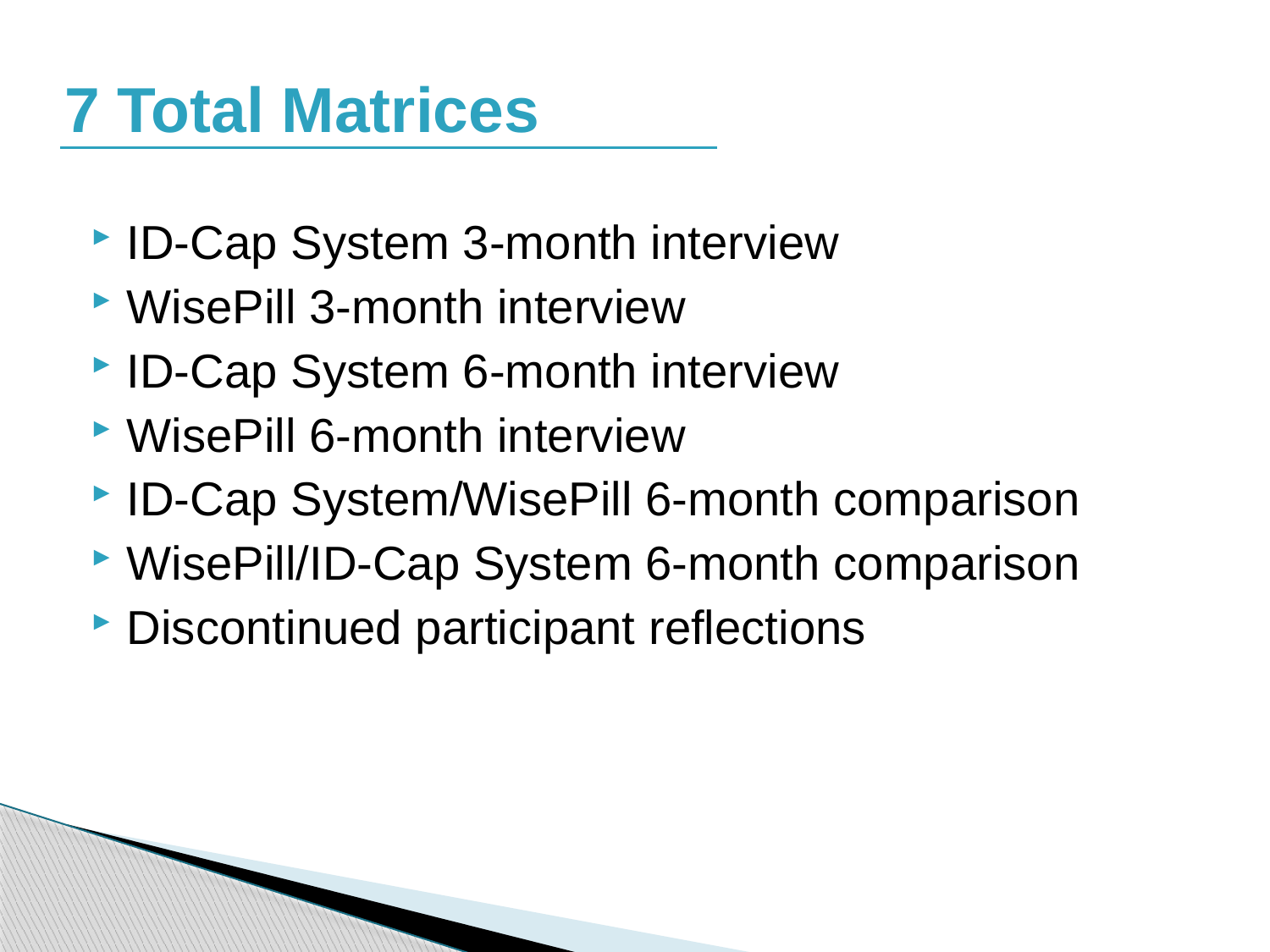

7 Total Matrices
ID-Cap System 3-month interview
WisePill 3-month interview
ID-Cap System 6-month interview
WisePill 6-month interview
ID-Cap System/WisePill 6-month comparison
WisePill/ID-Cap System 6-month comparison
Discontinued participant reflections